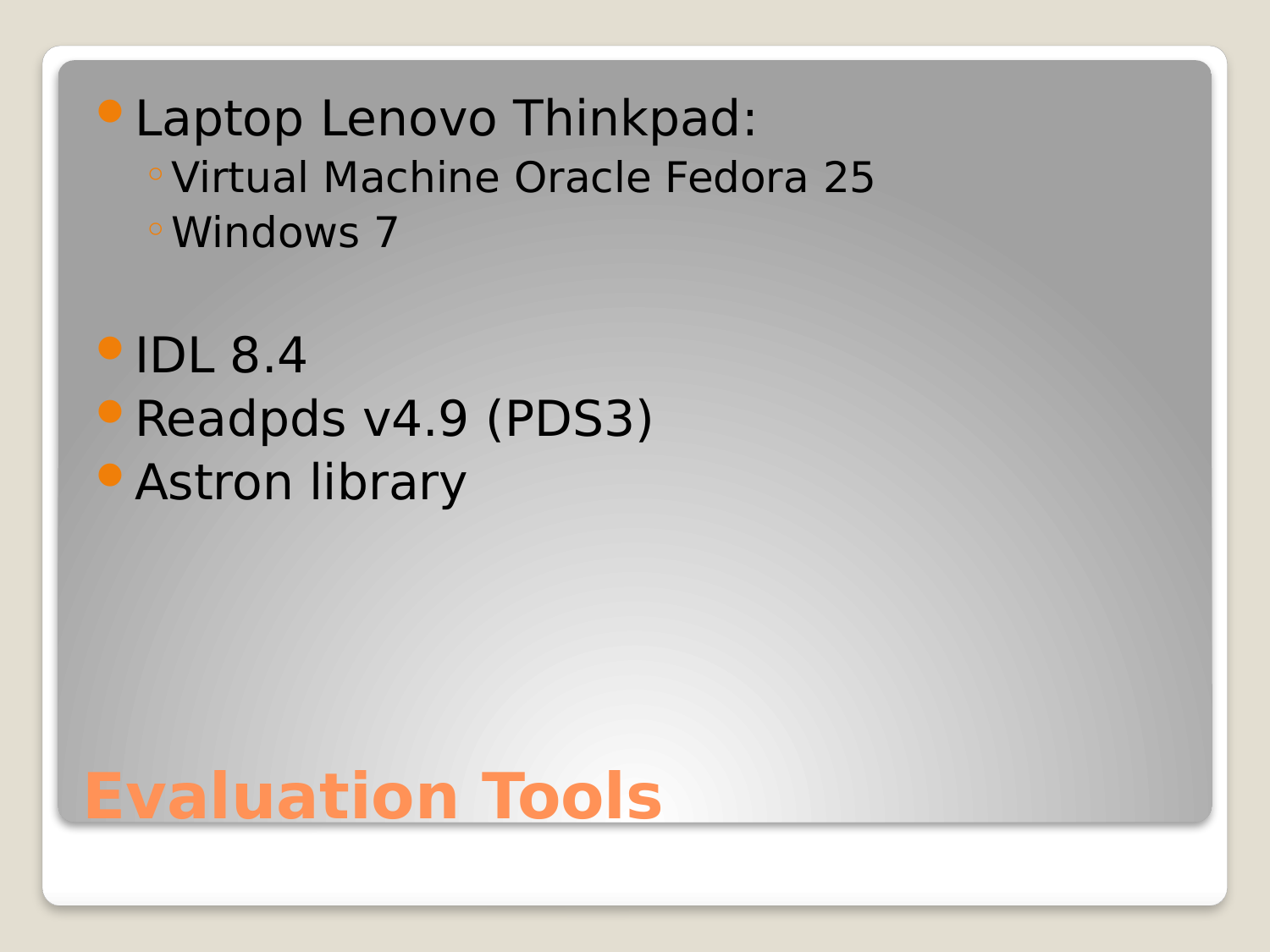

Laptop Lenovo Thinkpad:
Virtual Machine Oracle Fedora 25
Windows 7

IDL 8.4
Readpds v4.9 (PDS3)
Astron library
# Evaluation Tools